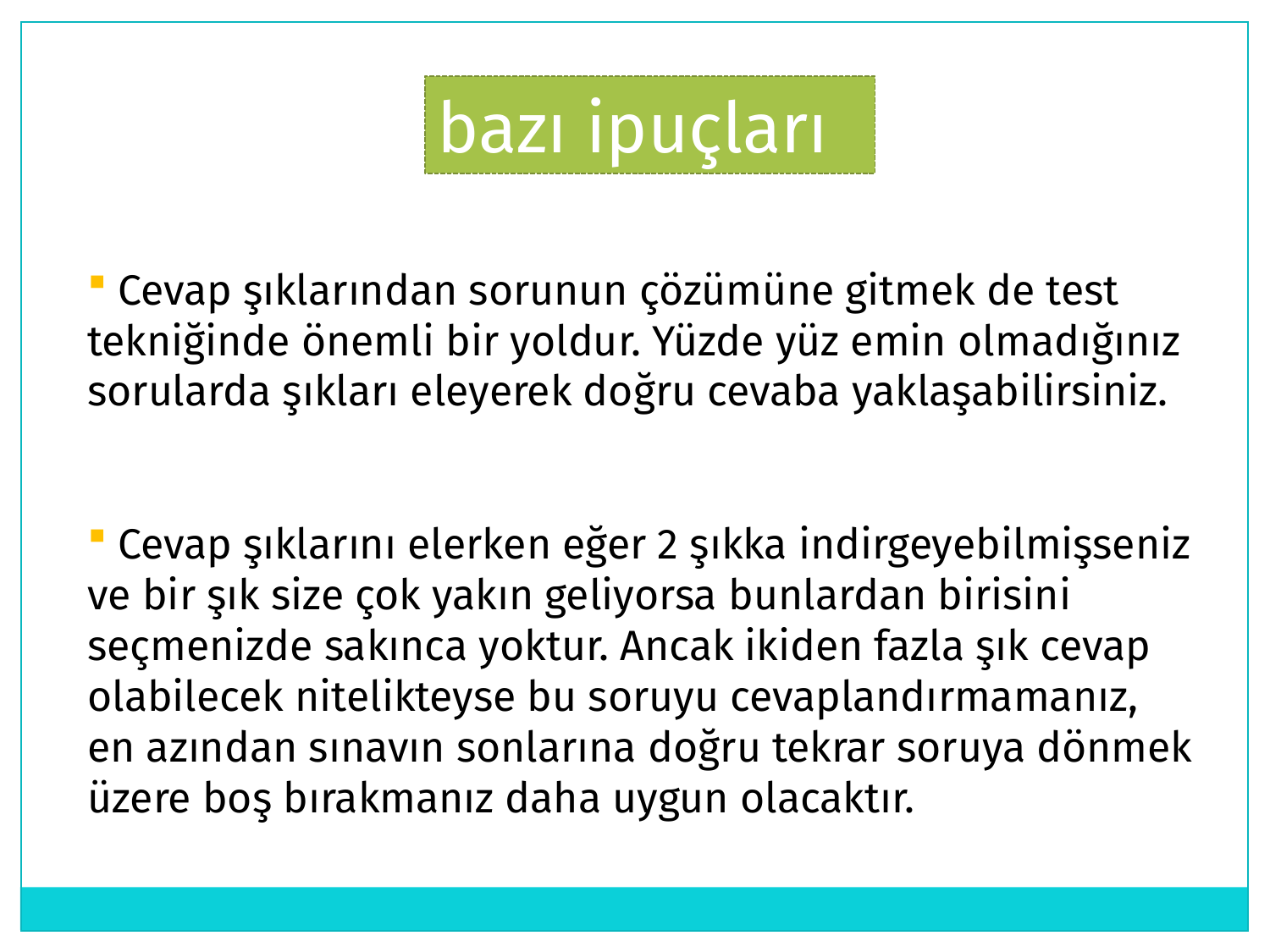

univerist.com

bazı ipuçları
 Cevap şıklarından sorunun çözümüne gitmek de test tekniğinde önemli bir yoldur. Yüzde yüz emin olmadığınız sorularda şıkları eleyerek doğru cevaba yaklaşabilirsiniz.

 Cevap şıklarını elerken eğer 2 şıkka indirgeyebilmişseniz ve bir şık size çok yakın geliyorsa bunlardan birisini seçmenizde sakınca yoktur. Ancak ikiden fazla şık cevap olabilecek nitelikteyse bu soruyu cevaplandırmamanız, en azından sınavın sonlarına doğru tekrar soruya dönmek üzere boş bırakmanız daha uygun olacaktır.